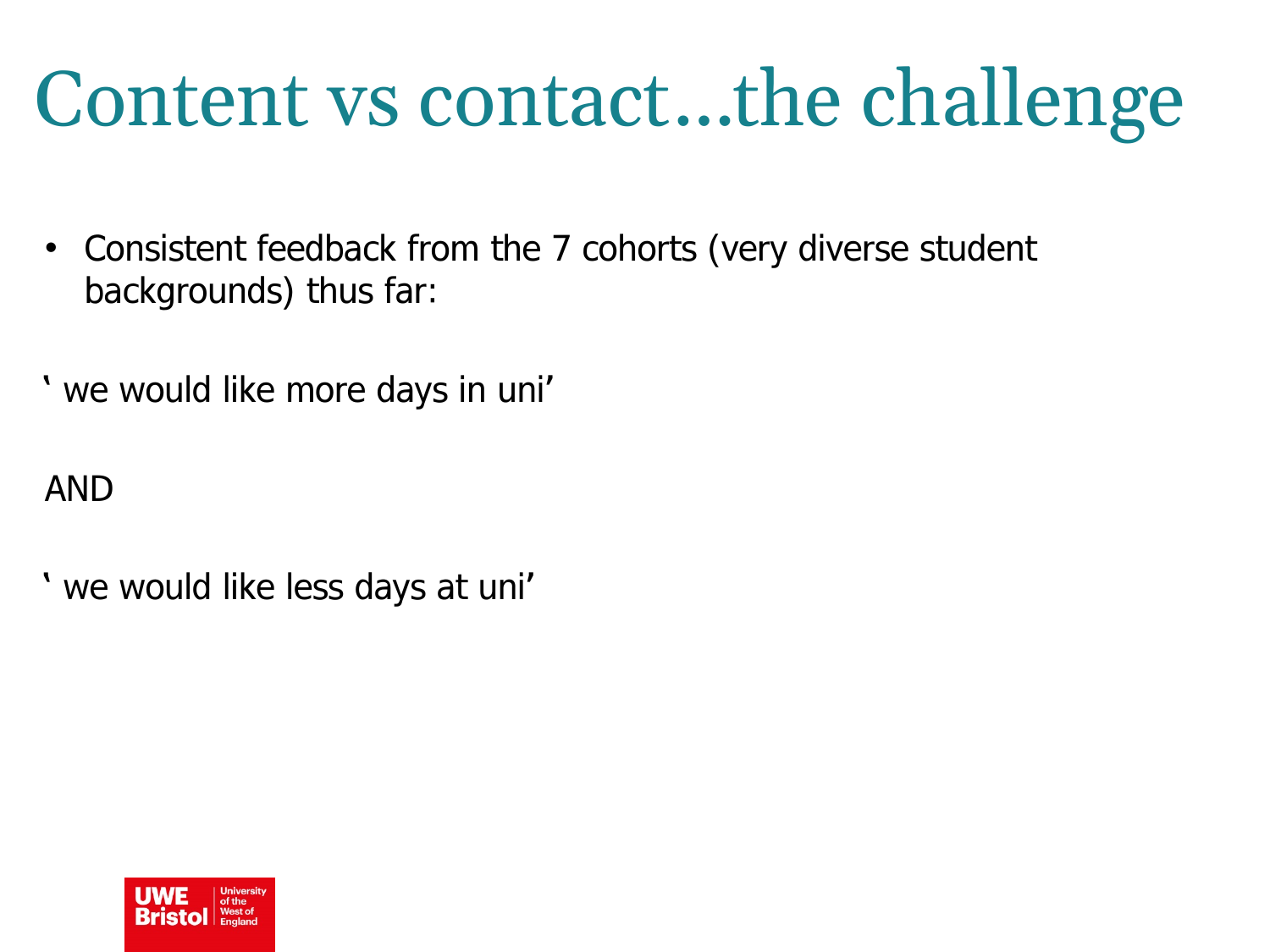

Content vs contact…the challenge
Consistent feedback from the 7 cohorts (very diverse student backgrounds) thus far:

‘ we would like more days in uni’

AND

‘ we would like less days at uni’